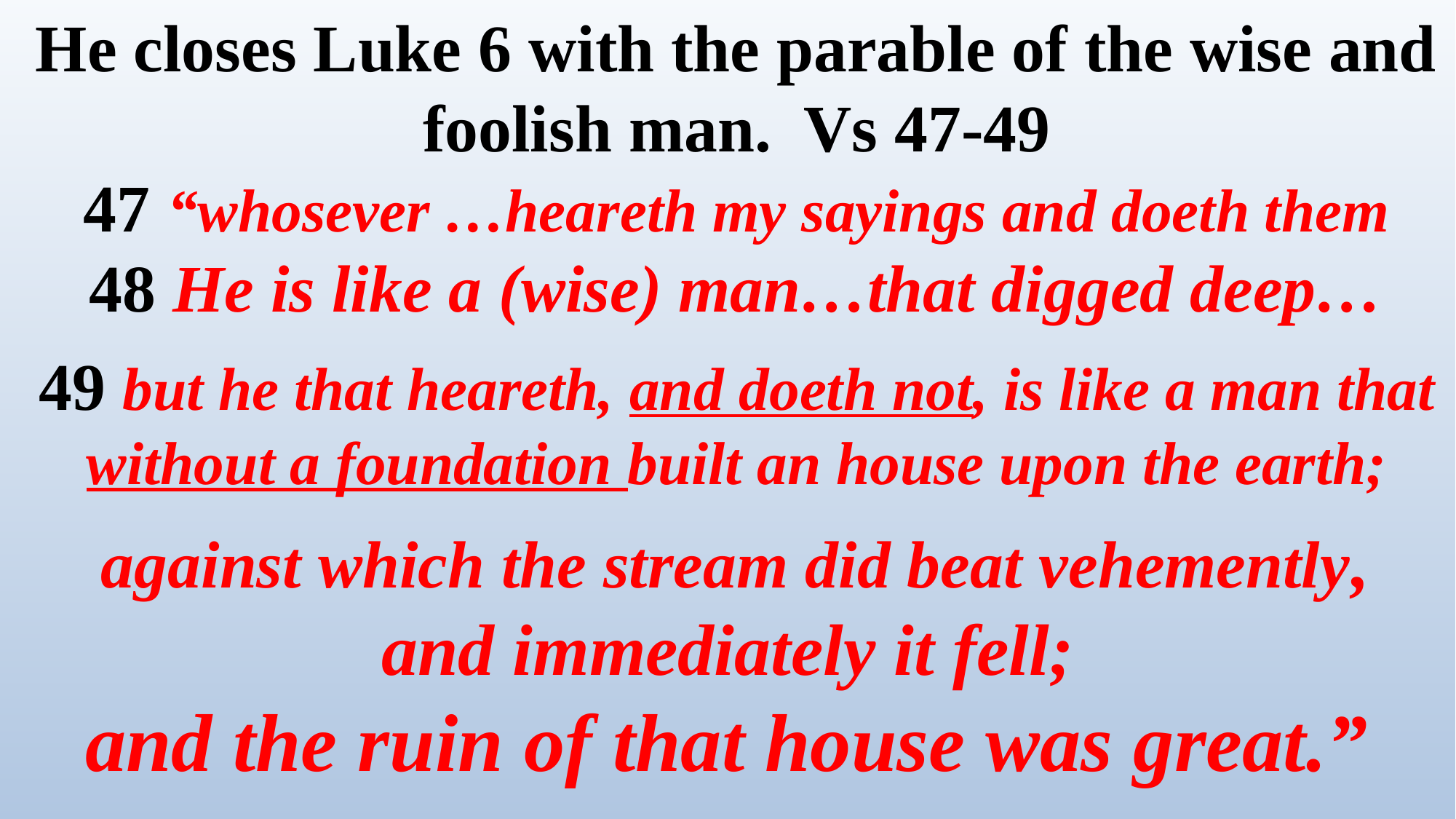

He closes Luke 6 with the parable of the wise and foolish man.  Vs 47-49
47 “whosever …heareth my sayings and doeth them
48 He is like a (wise) man…that digged deep…
49 but he that heareth, and doeth not, is like a man that without a foundation built an house upon the earth;
 against which the stream did beat vehemently,
and immediately it fell;
and the ruin of that house was great.”